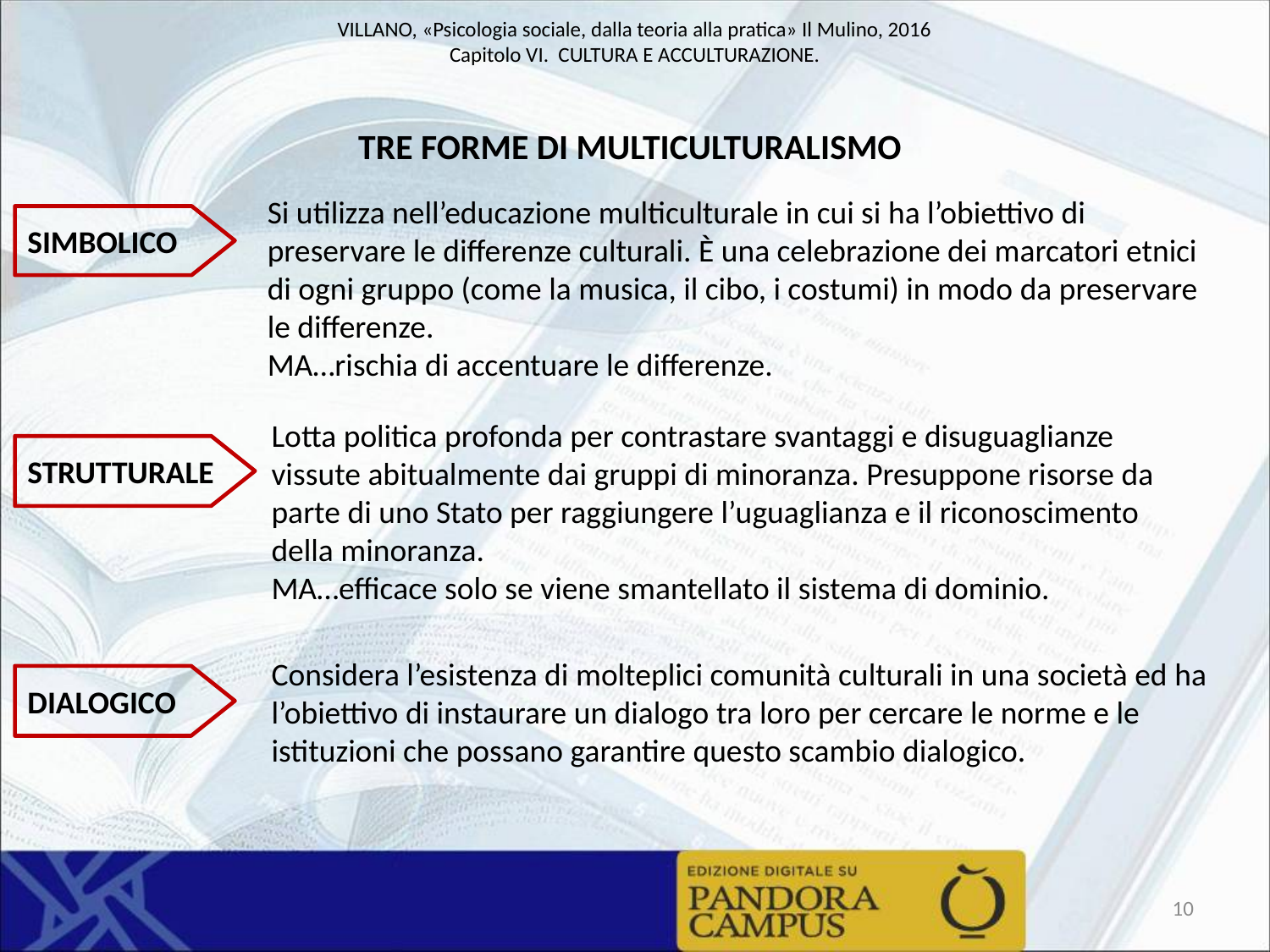

TRE FORME DI MULTICULTURALISMO
Si utilizza nell’educazione multiculturale in cui si ha l’obiettivo di preservare le differenze culturali. È una celebrazione dei marcatori etnici di ogni gruppo (come la musica, il cibo, i costumi) in modo da preservare le differenze.
MA…rischia di accentuare le differenze.
SIMBOLICO
Lotta politica profonda per contrastare svantaggi e disuguaglianze vissute abitualmente dai gruppi di minoranza. Presuppone risorse da parte di uno Stato per raggiungere l’uguaglianza e il riconoscimento della minoranza.
MA…efficace solo se viene smantellato il sistema di dominio.
STRUTTURALE
Considera l’esistenza di molteplici comunità culturali in una società ed ha l’obiettivo di instaurare un dialogo tra loro per cercare le norme e le istituzioni che possano garantire questo scambio dialogico.
DIALOGICO
10